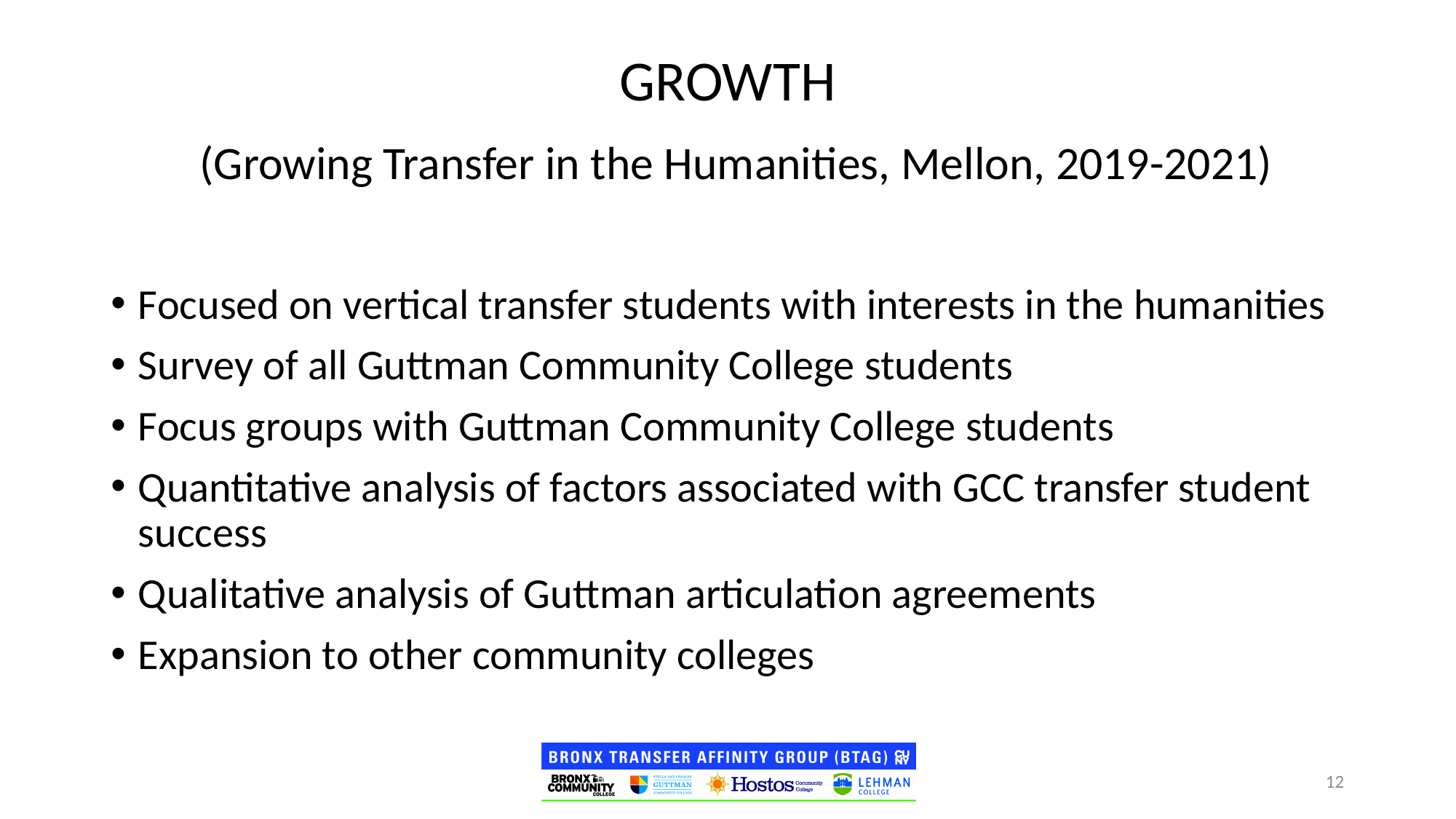

GROWTH
 (Growing Transfer in the Humanities, Mellon, 2019-2021)

Focused on vertical transfer students with interests in the humanities
Survey of all Guttman Community College students
Focus groups with Guttman Community College students
Quantitative analysis of factors associated with GCC transfer student success
Qualitative analysis of Guttman articulation agreements
Expansion to other community colleges
12